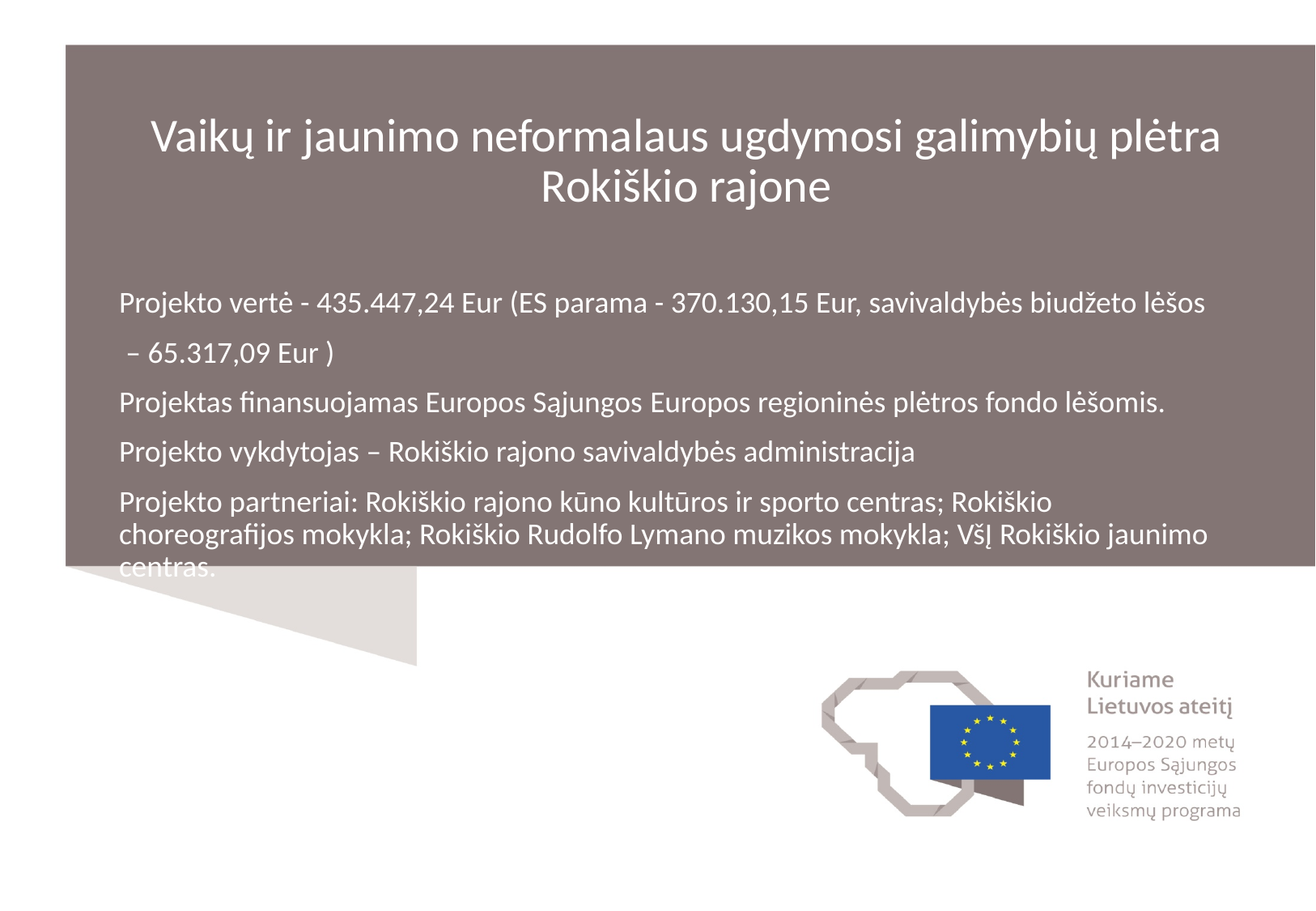

# Vaikų ir jaunimo neformalaus ugdymosi galimybių plėtra Rokiškio rajone
Projekto vertė - 435.447,24 Eur (ES parama - 370.130,15 Eur, savivaldybės biudžeto lėšos
 – 65.317,09 Eur )
Projektas finansuojamas Europos Sąjungos Europos regioninės plėtros fondo lėšomis.
Projekto vykdytojas – Rokiškio rajono savivaldybės administracija
Projekto partneriai: Rokiškio rajono kūno kultūros ir sporto centras; Rokiškio choreografijos mokykla; Rokiškio Rudolfo Lymano muzikos mokykla; VšĮ Rokiškio jaunimo centras.